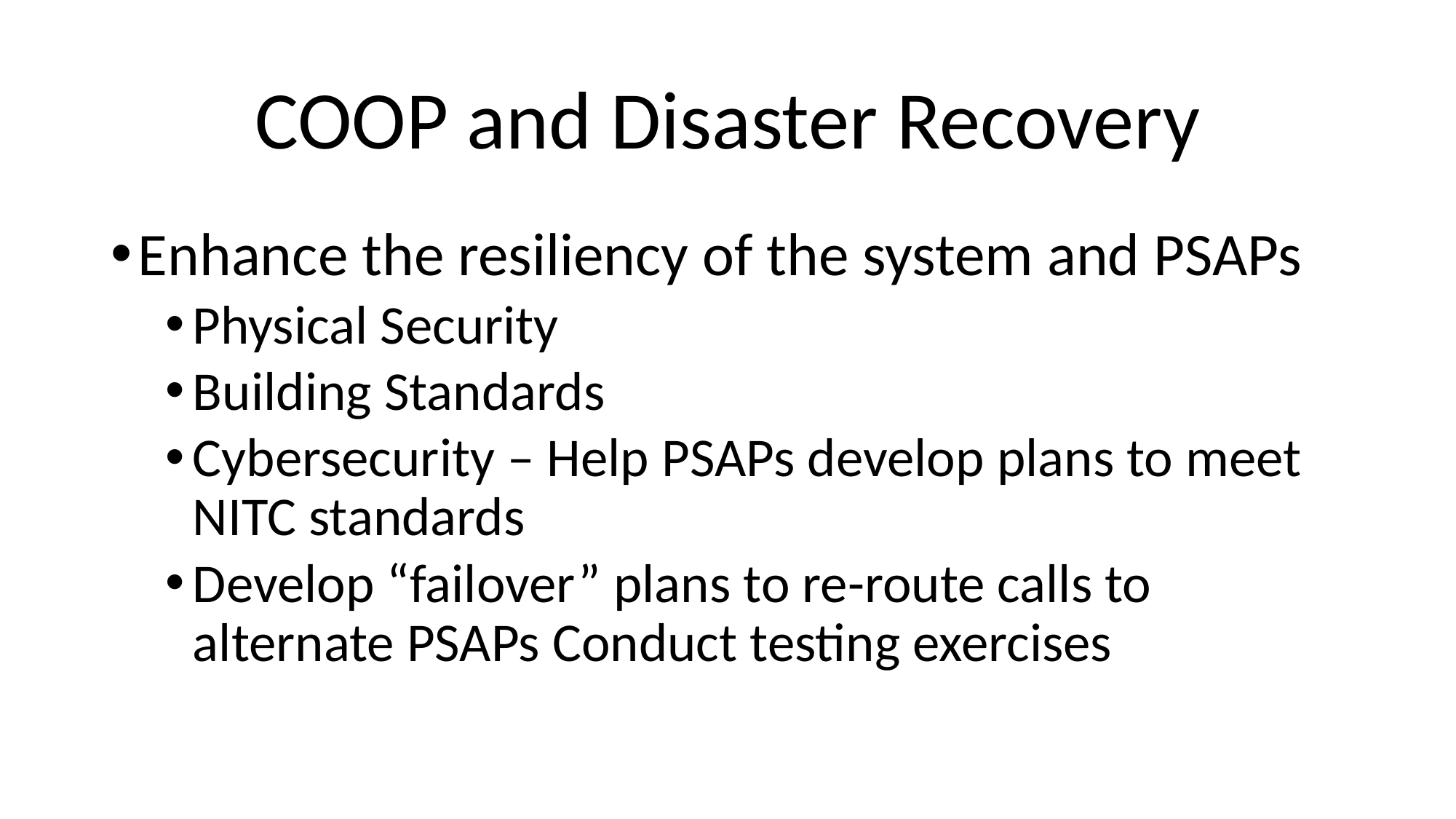

# COOP and Disaster Recovery
Enhance the resiliency of the system and PSAPs
Physical Security
Building Standards
Cybersecurity – Help PSAPs develop plans to meet NITC standards
Develop “failover” plans to re-route calls to alternate PSAPs Conduct testing exercises